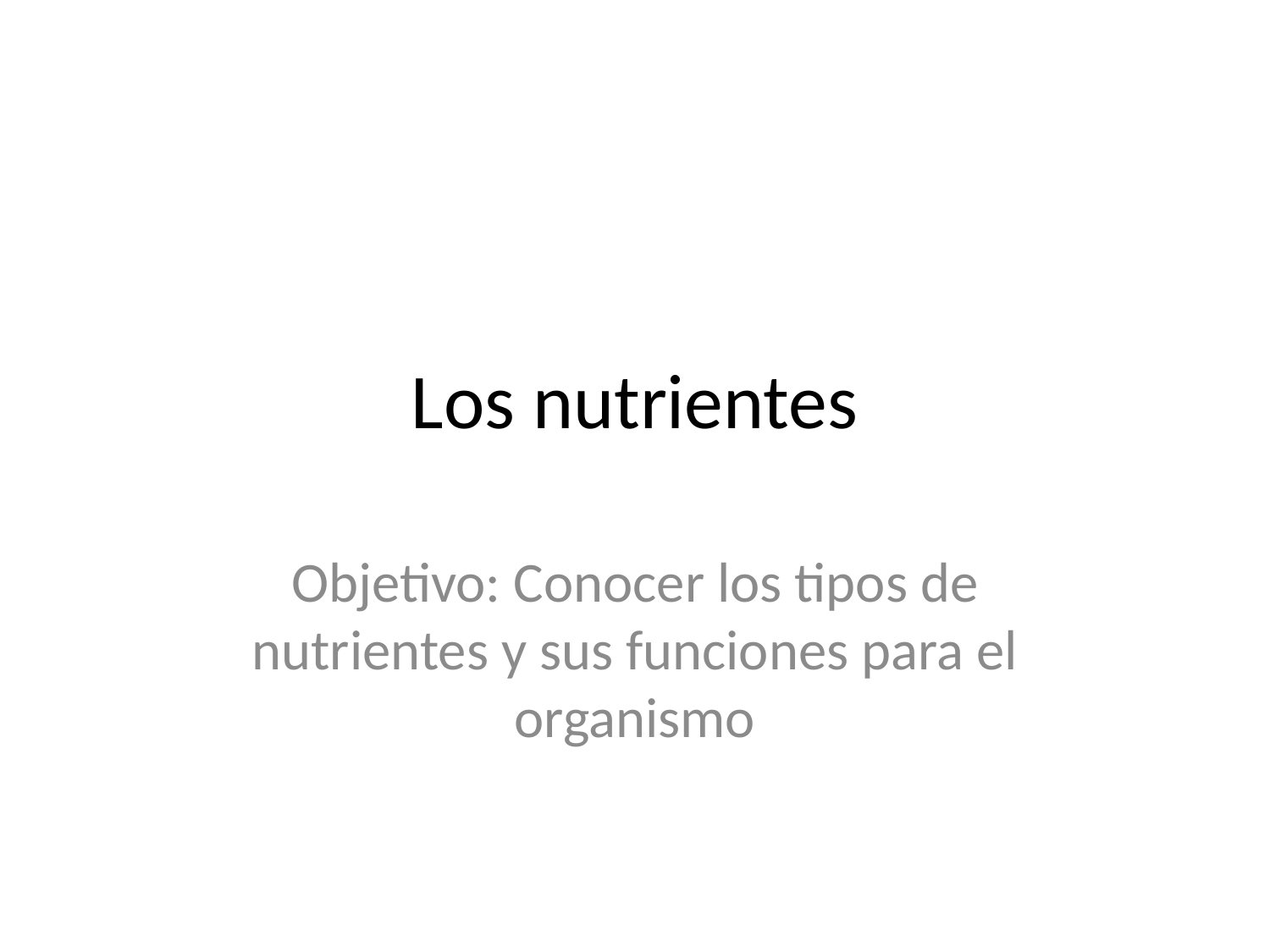

# Los nutrientes
Objetivo: Conocer los tipos de nutrientes y sus funciones para el organismo